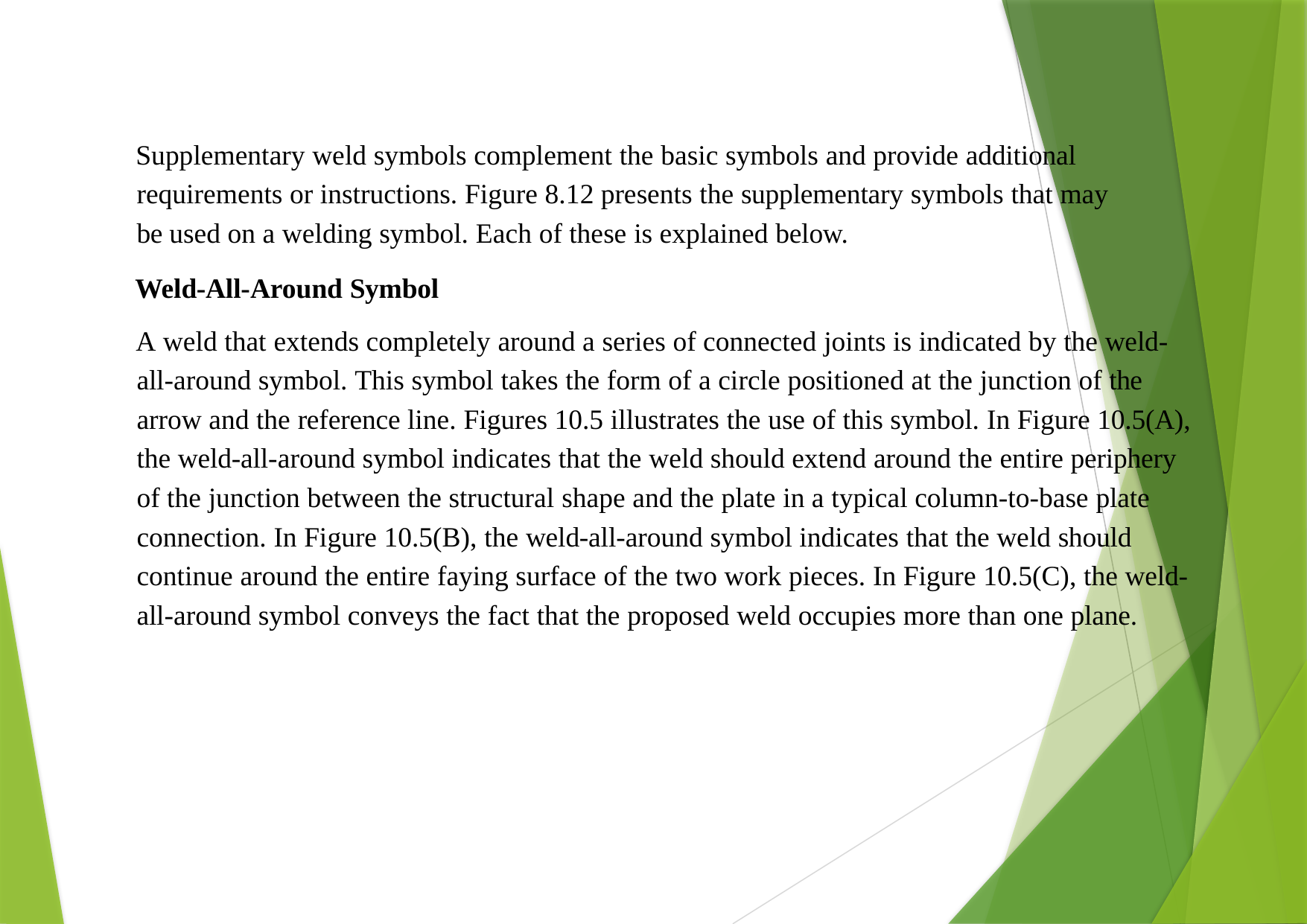

Supplementary weld symbols complement the basic symbols and provide additional requirements or instructions. Figure 8.12 presents the supplementary symbols that may be used on a welding symbol. Each of these is explained below.
Weld-All-Around Symbol
A weld that extends completely around a series of connected joints is indicated by the weld- all-around symbol. This symbol takes the form of a circle positioned at the junction of the arrow and the reference line. Figures 10.5 illustrates the use of this symbol. In Figure 10.5(A), the weld-all-around symbol indicates that the weld should extend around the entire periphery of the junction between the structural shape and the plate in a typical column-to-base plate connection. In Figure 10.5(B), the weld-all-around symbol indicates that the weld should continue around the entire faying surface of the two work pieces. In Figure 10.5(C), the weld- all-around symbol conveys the fact that the proposed weld occupies more than one plane.